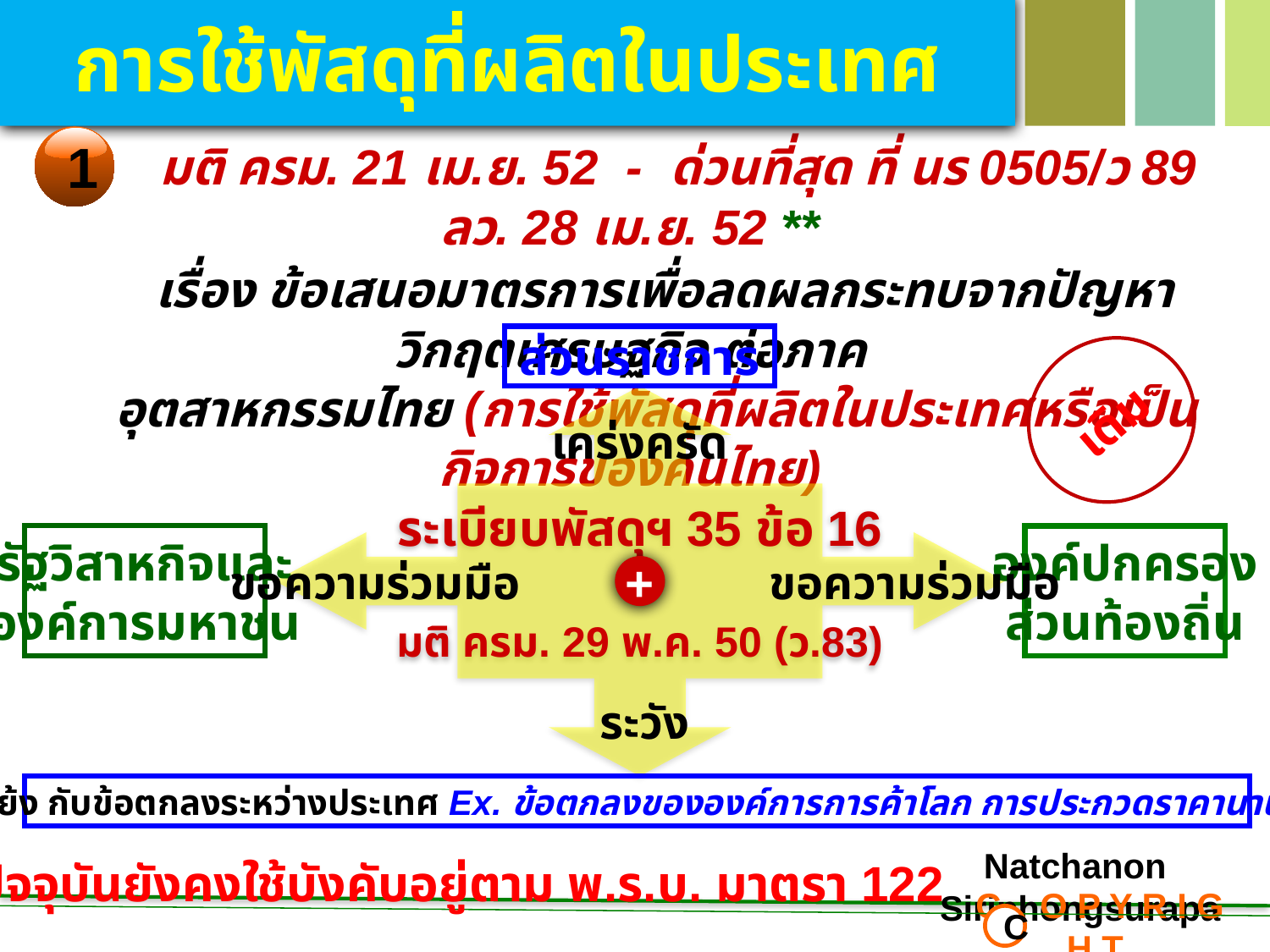

การใช้พัสดุที่ผลิตในประเทศ

       มติ ครม. 21 เม.ย. 52  -  ด่วนที่สุด ที่ นร 0505/ว 89 ลว. 28 เม.ย. 52 **
     เรื่อง ข้อเสนอมาตรการเพื่อลดผลกระทบจากปัญหาวิกฤตเศรษฐกิจ ต่อภาค
    อุตสาหกรรมไทย (การใช้พัสดุที่ผลิตในประเทศหรือเป็นกิจการของคนไทย)
ส่วนราชการ
ระเบียบพัสดุฯ 35 ข้อ 16

มติ ครม. 29 พ.ค. 50 (ว.83)
เคร่งครัด
รัฐวิสาหกิจและ
องค์การมหาชน
องค์ปกครอง
ส่วนท้องถิ่น
ขอความร่วมมือ
+
ขอความร่วมมือ
ระวัง
ไม่ให้ขัดหรือแย้ง กับข้อตกลงระหว่างประเทศ Ex. ข้อตกลงขององค์การการค้าโลก การประกวดราคานานาชาติ เป็นต้น
1

เดิม
 ปัจจุบันยังคงใช้บังคับอยู่ตาม พ.ร.บ. มาตรา 122
Natchanon  Siriphongsurapa
 C    O P Y R I G H T
C